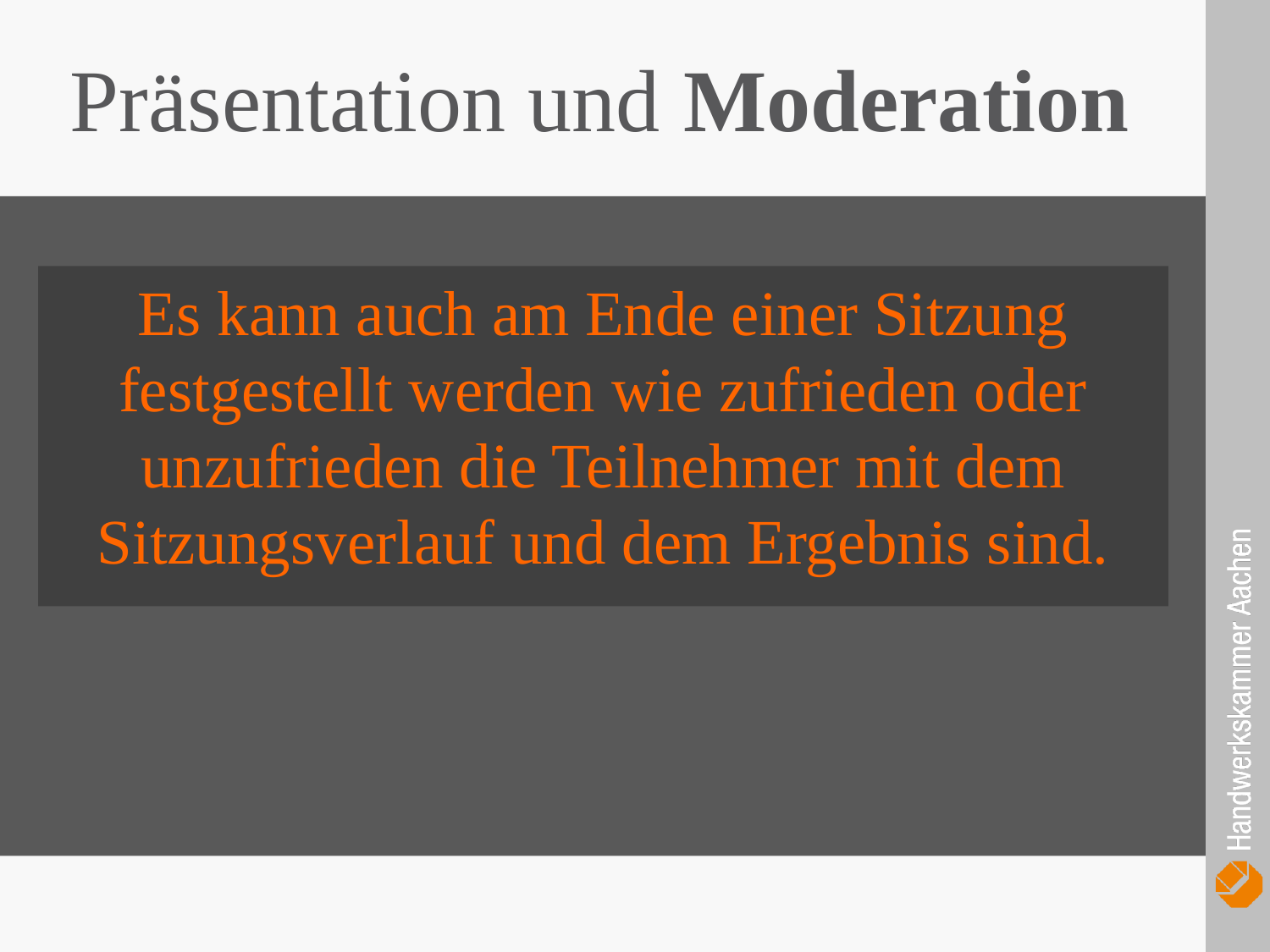

Präsentation und Moderation
Es kann auch am Ende einer Sitzung festgestellt werden wie zufrieden oder unzufrieden die Teilnehmer mit dem Sitzungsverlauf und dem Ergebnis sind.